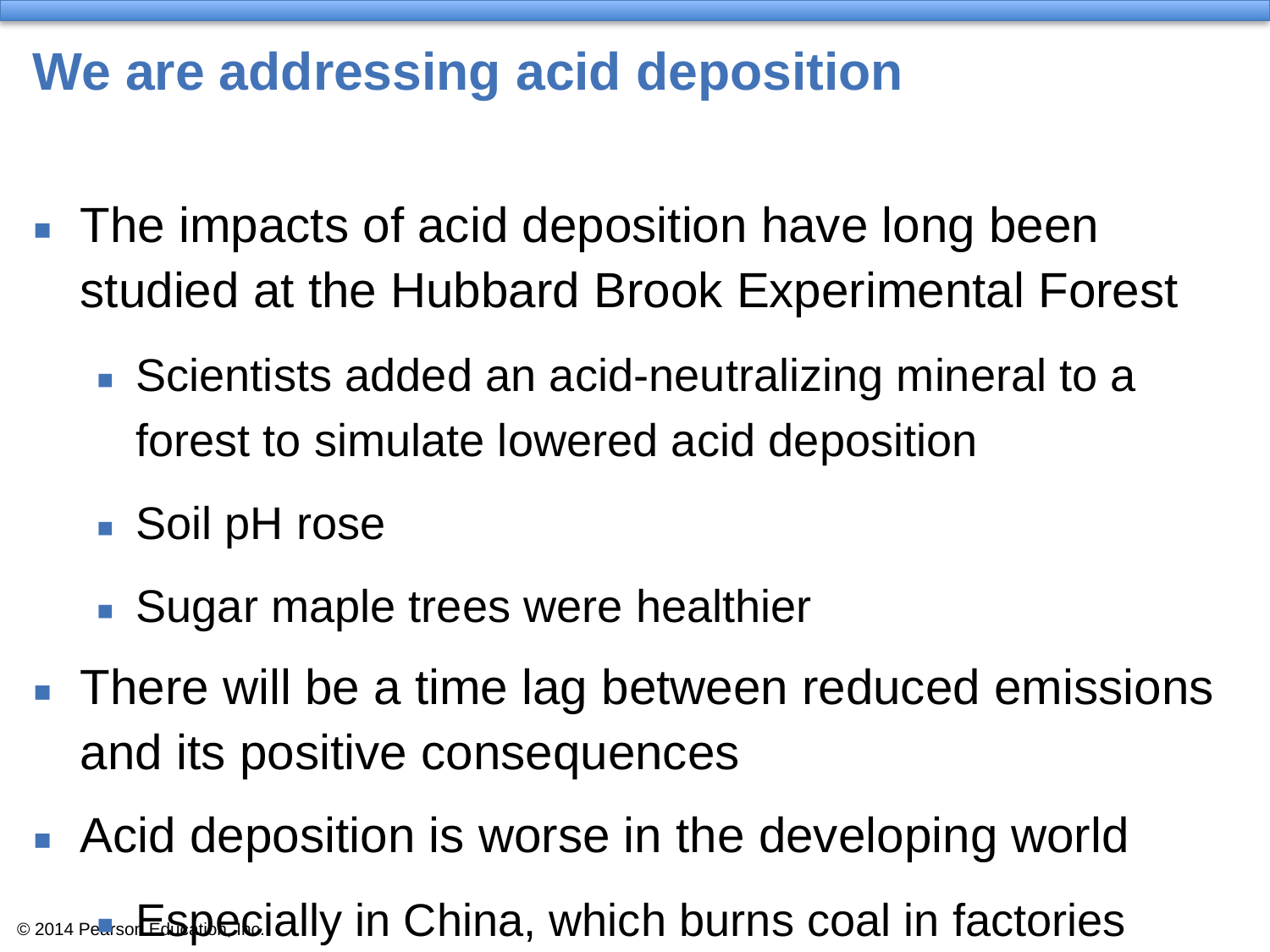

# We are addressing acid deposition
The impacts of acid deposition have long been studied at the Hubbard Brook Experimental Forest
Scientists added an acid-neutralizing mineral to a forest to simulate lowered acid deposition
Soil pH rose
Sugar maple trees were healthier
There will be a time lag between reduced emissions and its positive consequences
Acid deposition is worse in the developing world
Especially in China, which burns coal in factories lacking pollution control equipment